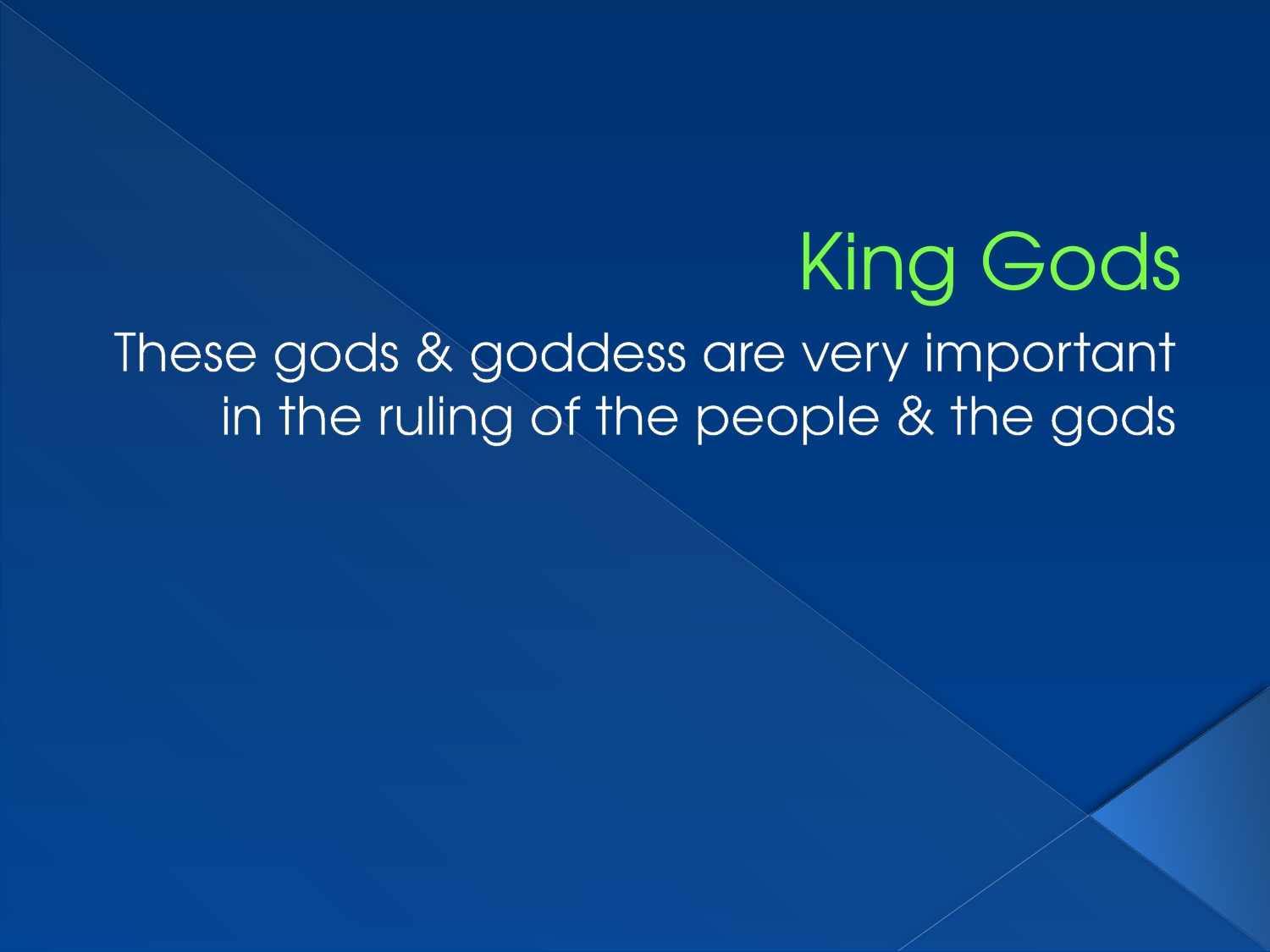

# King Gods
These gods & goddess are very important in the ruling of the people & the gods